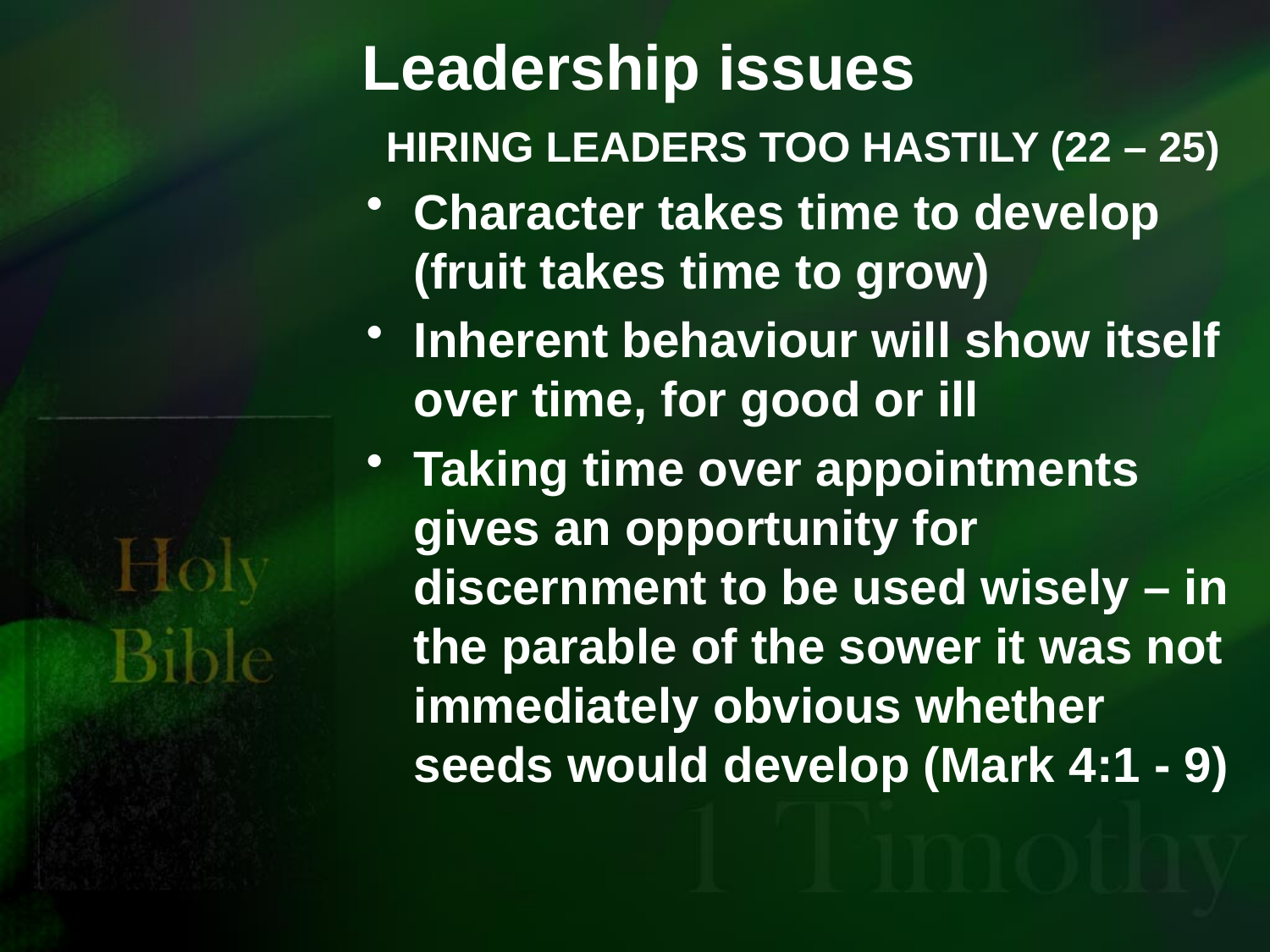

# Leadership issues
HIRING LEADERS TOO HASTILY (22 – 25)
Character takes time to develop  (fruit takes time to grow)
Inherent behaviour will show itself over time, for good or ill
Taking time over appointments gives an opportunity for discernment to be used wisely – in the parable of the sower it was not immediately obvious whether seeds would develop (Mark 4:1 - 9)